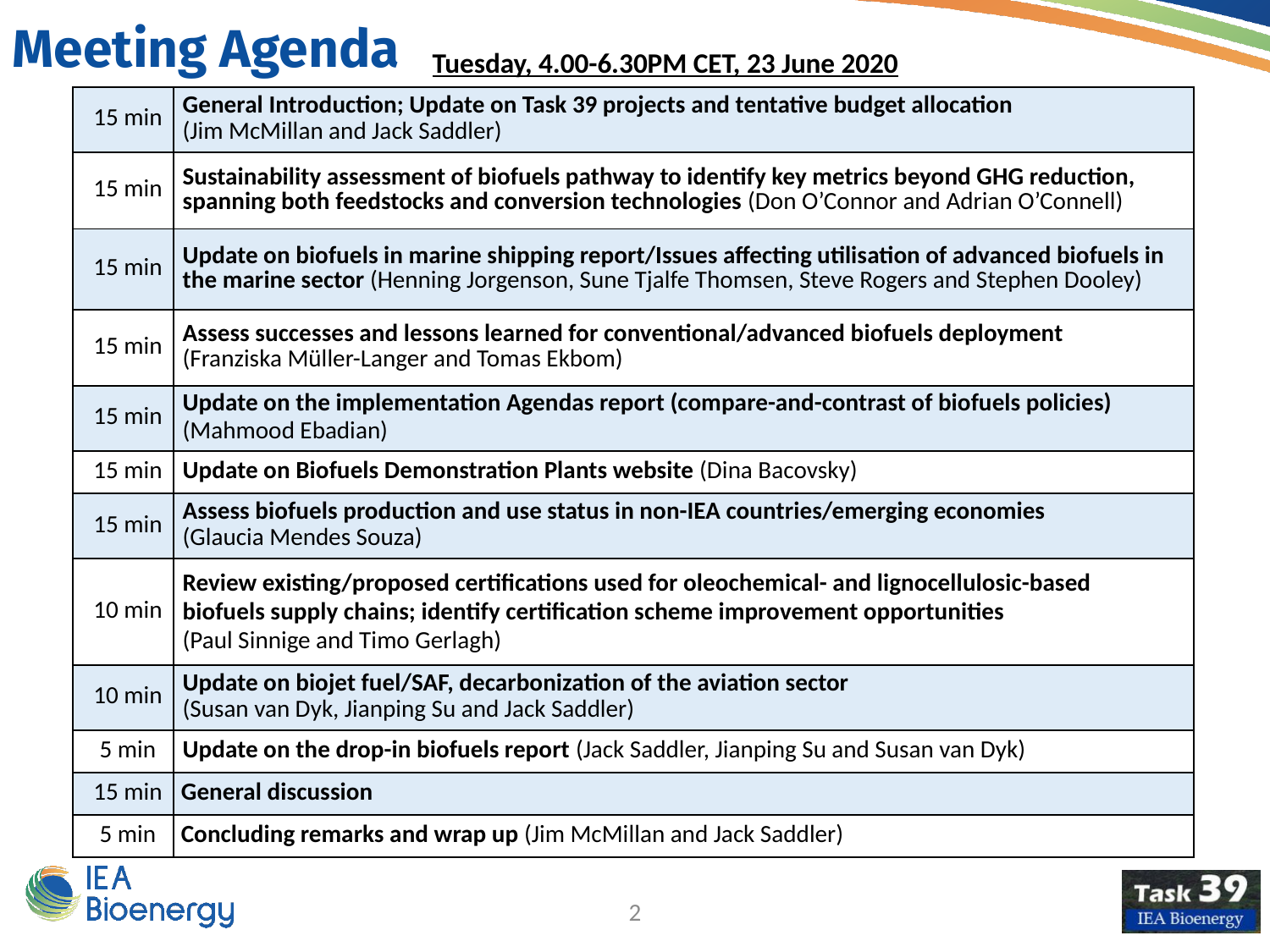

Meeting Agenda
Tuesday, 4.00-6.30PM CET, 23 June 2020
| 15 min | General Introduction; Update on Task 39 projects and tentative budget allocation (Jim McMillan and Jack Saddler) |
| --- | --- |
| 15 min | Sustainability assessment of biofuels pathway to identify key metrics beyond GHG reduction, spanning both feedstocks and conversion technologies (Don O’Connor and Adrian O’Connell) |
| 15 min | Update on biofuels in marine shipping report/Issues affecting utilisation of advanced biofuels in the marine sector (Henning Jorgenson, Sune Tjalfe Thomsen, Steve Rogers and Stephen Dooley) |
| 15 min | Assess successes and lessons learned for conventional/advanced biofuels deployment (Franziska Müller-Langer and Tomas Ekbom) |
| 15 min | Update on the implementation Agendas report (compare-and-contrast of biofuels policies) (Mahmood Ebadian) |
| 15 min | Update on Biofuels Demonstration Plants website (Dina Bacovsky) |
| 15 min | Assess biofuels production and use status in non-IEA countries/emerging economies (Glaucia Mendes Souza) |
| 10 min | Review existing/proposed certifications used for oleochemical- and lignocellulosic-based biofuels supply chains; identify certification scheme improvement opportunities (Paul Sinnige and Timo Gerlagh) |
| 10 min | Update on biojet fuel/SAF, decarbonization of the aviation sector (Susan van Dyk, Jianping Su and Jack Saddler) |
| 5 min | Update on the drop-in biofuels report (Jack Saddler, Jianping Su and Susan van Dyk) |
| 15 min | General discussion |
| 5 min | Concluding remarks and wrap up (Jim McMillan and Jack Saddler) |